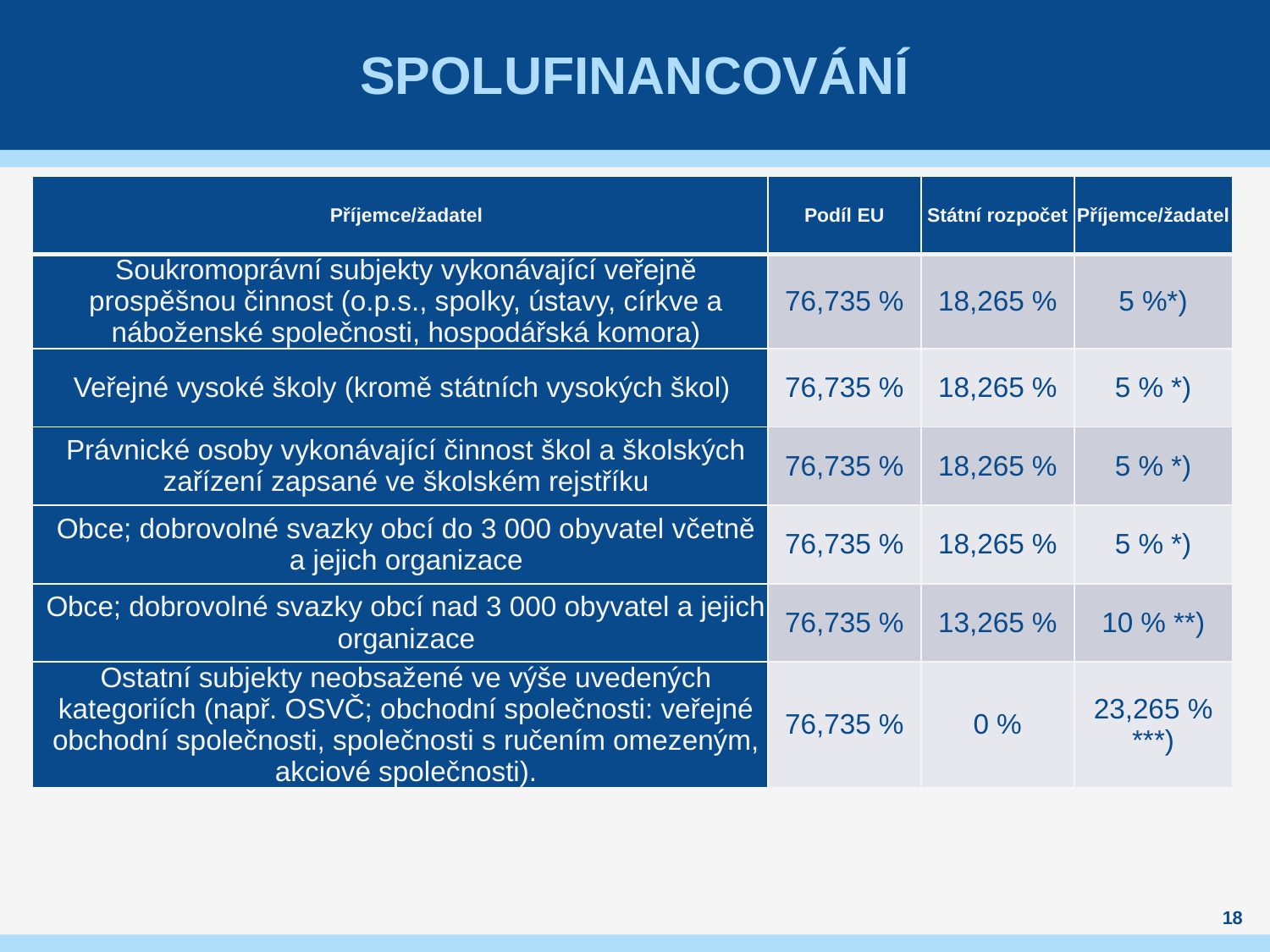

# spolufinancování
| Příjemce/žadatel | Podíl EU | Státní rozpočet | Příjemce/žadatel |
| --- | --- | --- | --- |
| Soukromoprávní subjekty vykonávající veřejně prospěšnou činnost (o.p.s., spolky, ústavy, církve a náboženské společnosti, hospodářská komora) | 76,735 % | 18,265 % | 5 %\*) |
| Veřejné vysoké školy (kromě státních vysokých škol) | 76,735 % | 18,265 % | 5 % \*) |
| Právnické osoby vykonávající činnost škol a školských zařízení zapsané ve školském rejstříku | 76,735 % | 18,265 % | 5 % \*) |
| Obce; dobrovolné svazky obcí do 3 000 obyvatel včetně a jejich organizace | 76,735 % | 18,265 % | 5 % \*) |
| Obce; dobrovolné svazky obcí nad 3 000 obyvatel a jejich organizace | 76,735 % | 13,265 % | 10 % \*\*) |
| Ostatní subjekty neobsažené ve výše uvedených kategoriích (např. OSVČ; obchodní společnosti: veřejné obchodní společnosti, společnosti s ručením omezeným, akciové společnosti). | 76,735 % | 0 % | 23,265 % \*\*\*) |
18